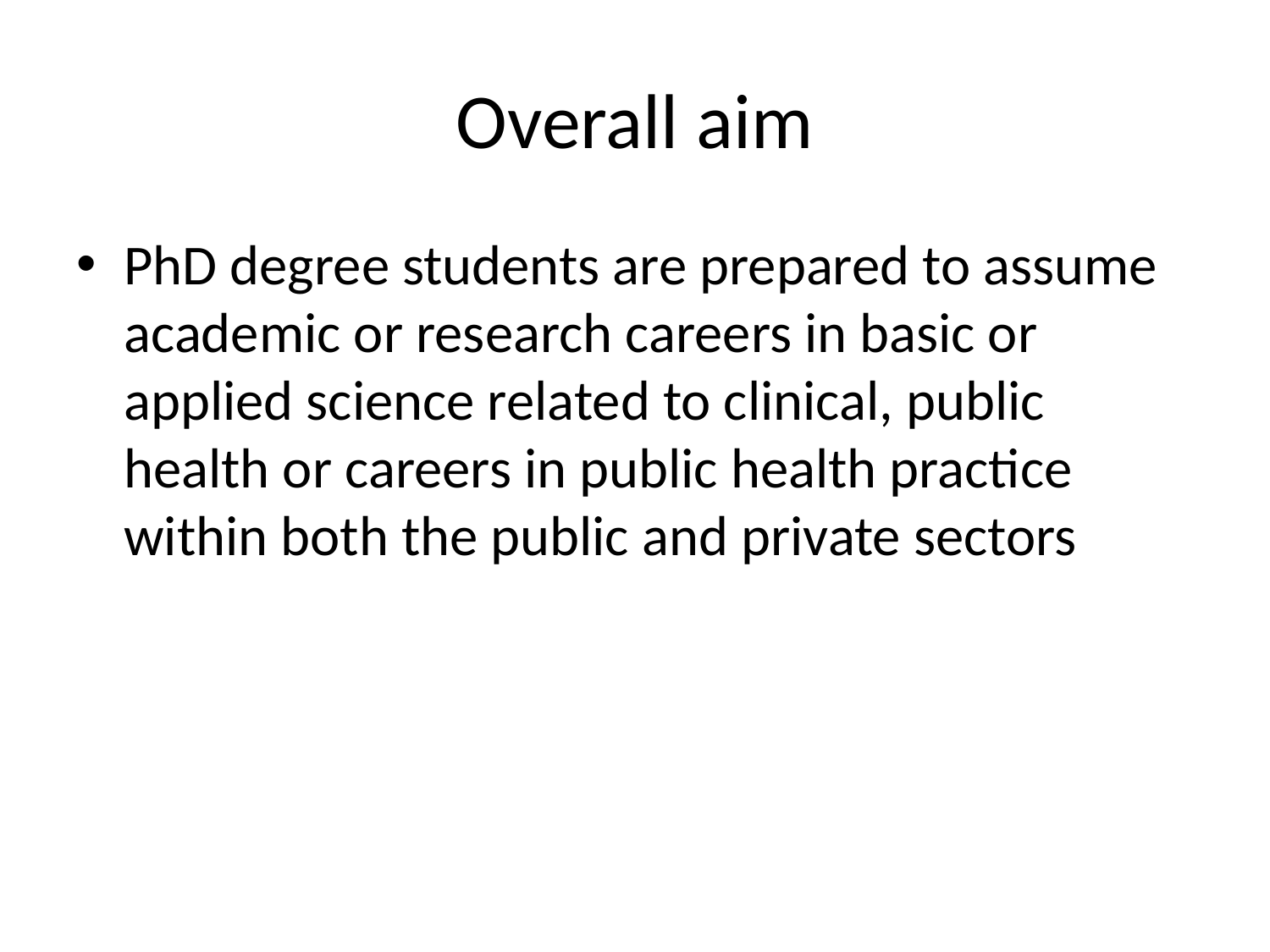

# Overall aim
PhD degree students are prepared to assume academic or research careers in basic or applied science related to clinical, public health or careers in public health practice within both the public and private sectors